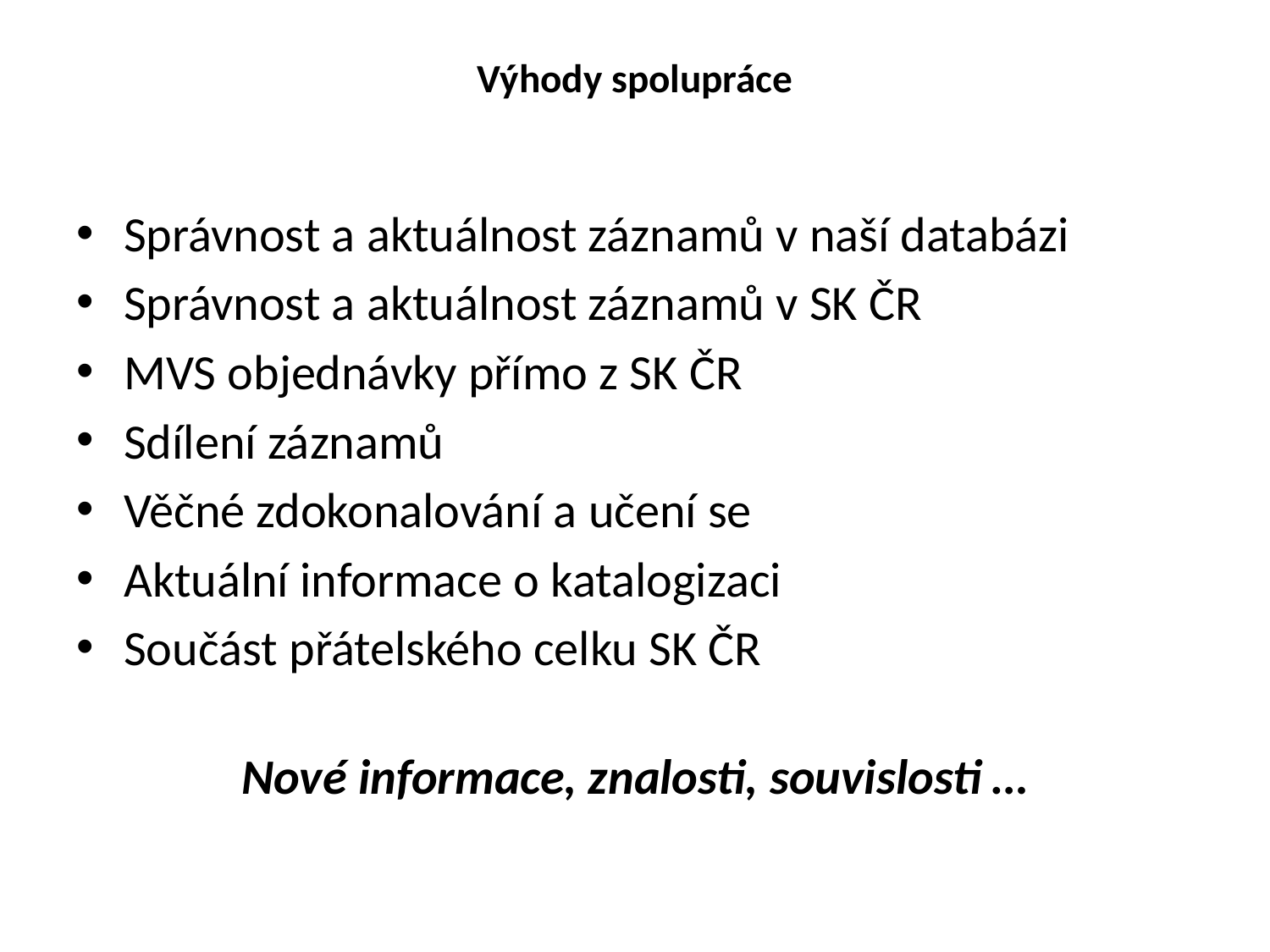

# Výhody spolupráce
Správnost a aktuálnost záznamů v naší databázi
Správnost a aktuálnost záznamů v SK ČR
MVS objednávky přímo z SK ČR
Sdílení záznamů
Věčné zdokonalování a učení se
Aktuální informace o katalogizaci
Součást přátelského celku SK ČR

Nové informace, znalosti, souvislosti …